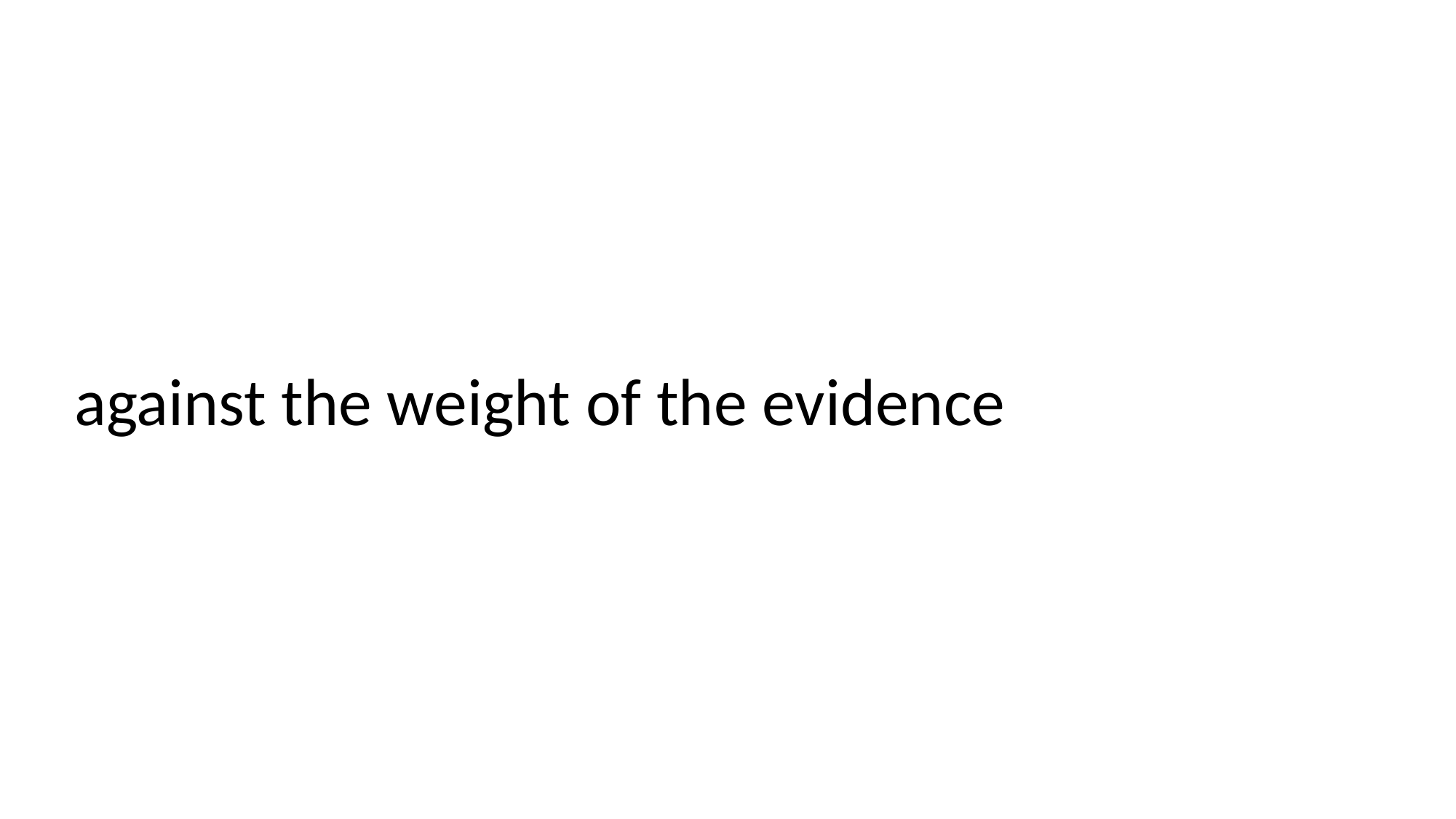

# against the weight of the evidence